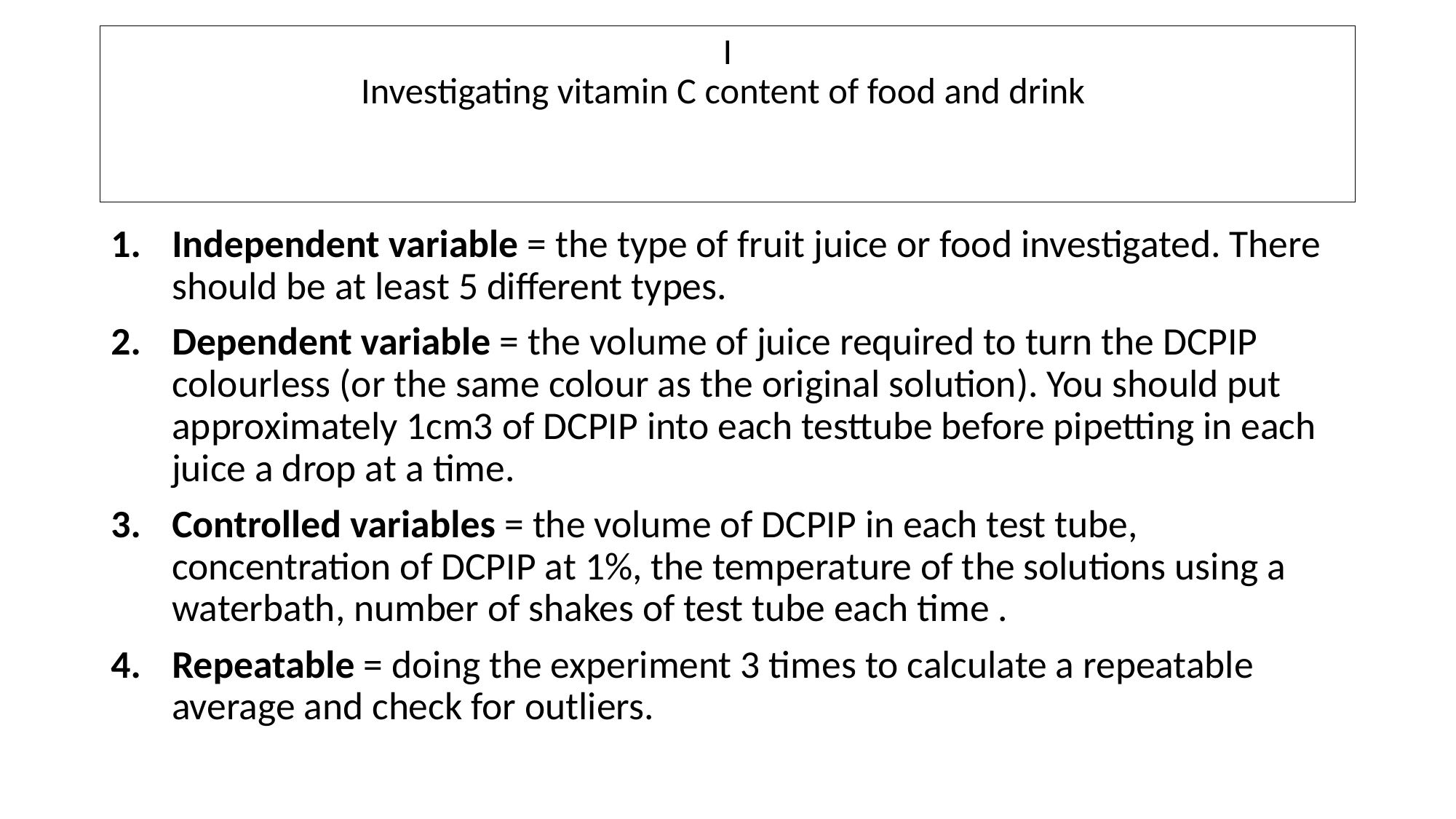

# I Investigating vitamin C content of food and drink
Independent variable = the type of fruit juice or food investigated. There should be at least 5 different types.
Dependent variable = the volume of juice required to turn the DCPIP colourless (or the same colour as the original solution). You should put approximately 1cm3 of DCPIP into each testtube before pipetting in each juice a drop at a time.
Controlled variables = the volume of DCPIP in each test tube, concentration of DCPIP at 1%, the temperature of the solutions using a waterbath, number of shakes of test tube each time .
Repeatable = doing the experiment 3 times to calculate a repeatable average and check for outliers.